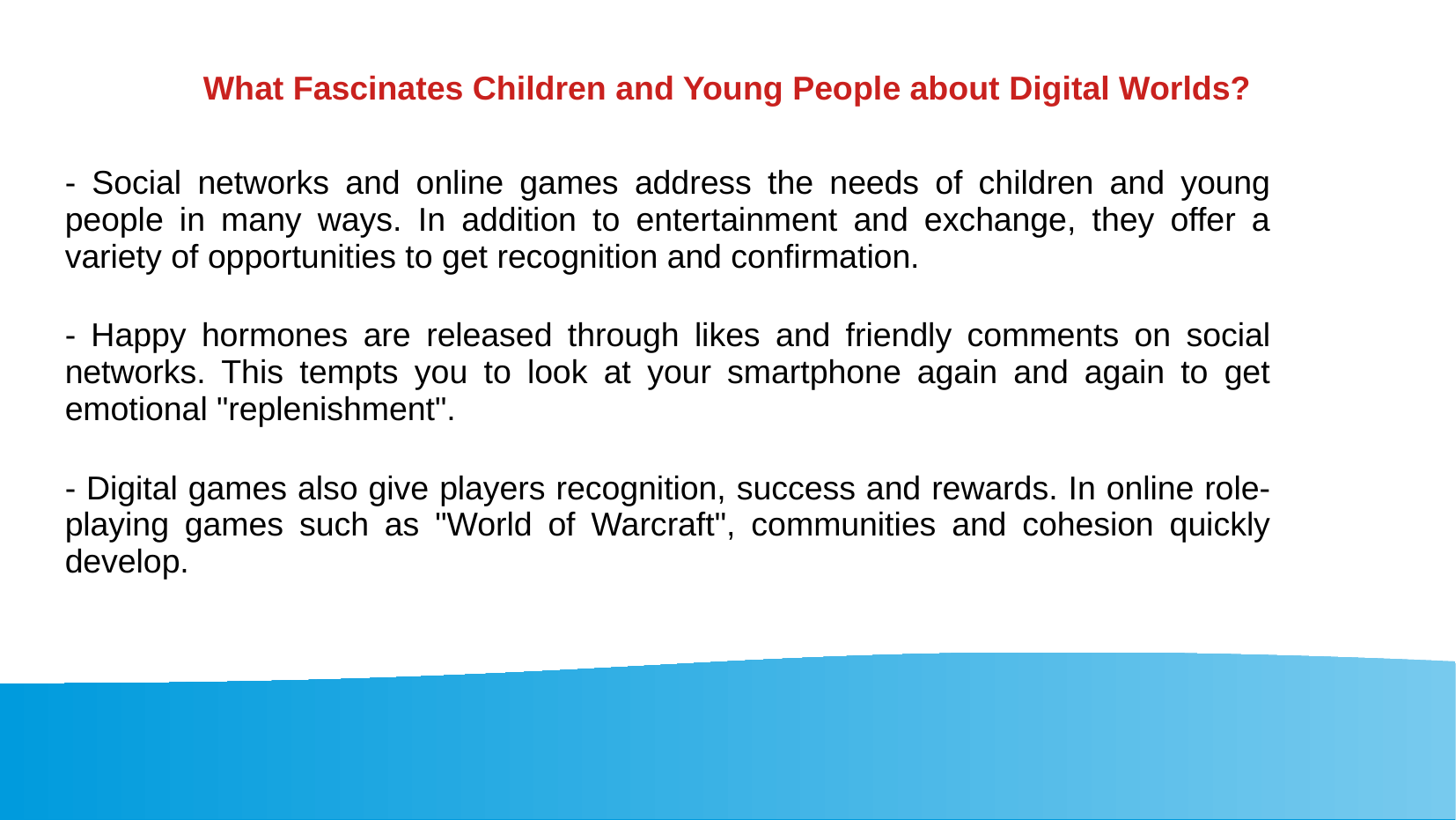

What Fascinates Children and Young People about Digital Worlds?
- Social networks and online games address the needs of children and young people in many ways. In addition to entertainment and exchange, they offer a variety of opportunities to get recognition and confirmation.

- Happy hormones are released through likes and friendly comments on social networks. This tempts you to look at your smartphone again and again to get emotional "replenishment".

- Digital games also give players recognition, success and rewards. In online role-playing games such as "World of Warcraft", communities and cohesion quickly develop.